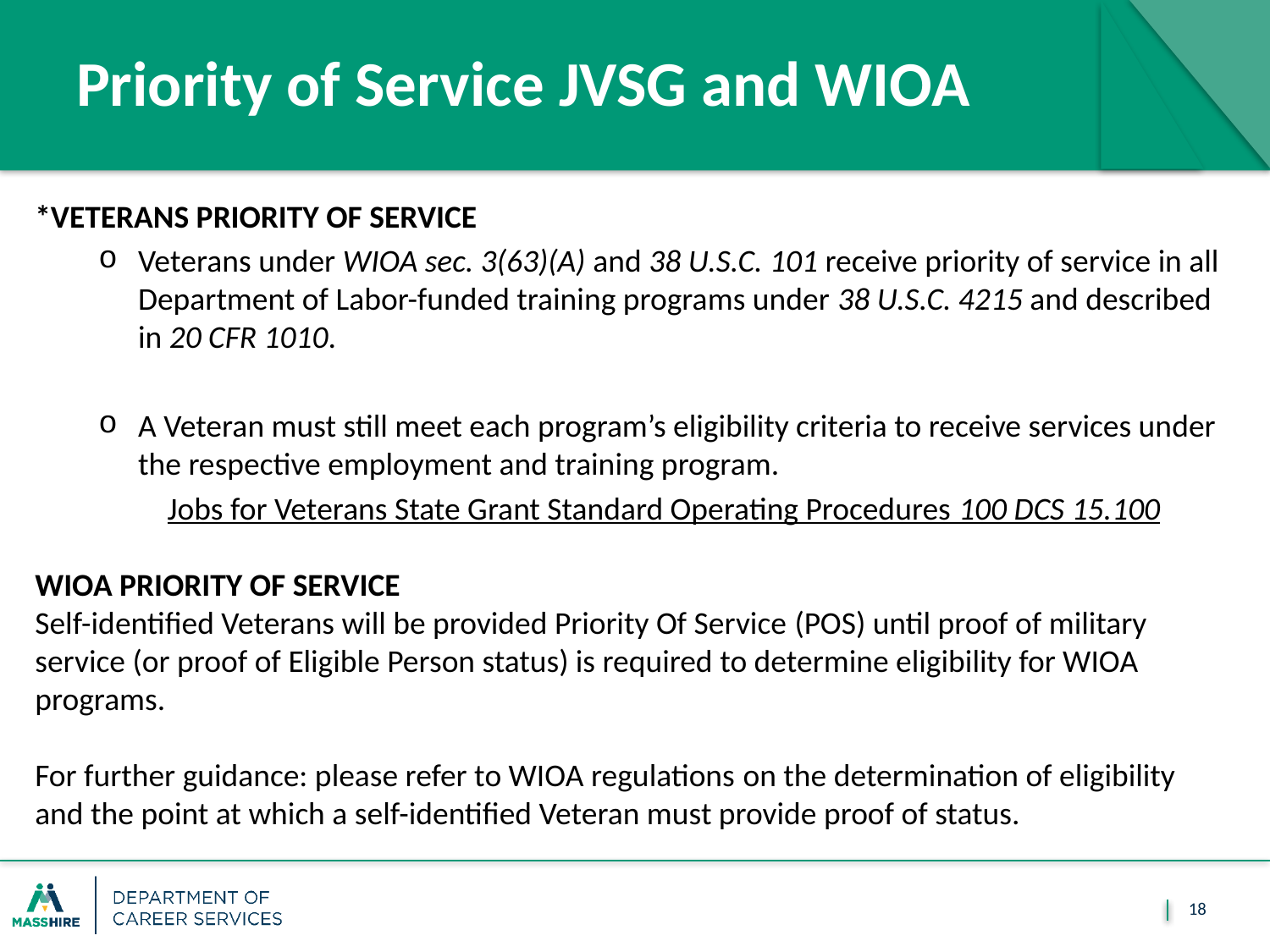

# Priority of Service JVSG and WIOA
*VETERANS PRIORITY OF SERVICE
Veterans under WIOA sec. 3(63)(A) and 38 U.S.C. 101 receive priority of service in all Department of Labor-funded training programs under 38 U.S.C. 4215 and described in 20 CFR 1010.

A Veteran must still meet each program’s eligibility criteria to receive services under the respective employment and training program.
Jobs for Veterans State Grant Standard Operating Procedures 100 DCS 15.100

WIOA PRIORITY OF SERVICE
Self-identified Veterans will be provided Priority Of Service (POS) until proof of military service (or proof of Eligible Person status) is required to determine eligibility for WIOA programs.

For further guidance: please refer to WIOA regulations on the determination of eligibility and the point at which a self-identified Veteran must provide proof of status.
18